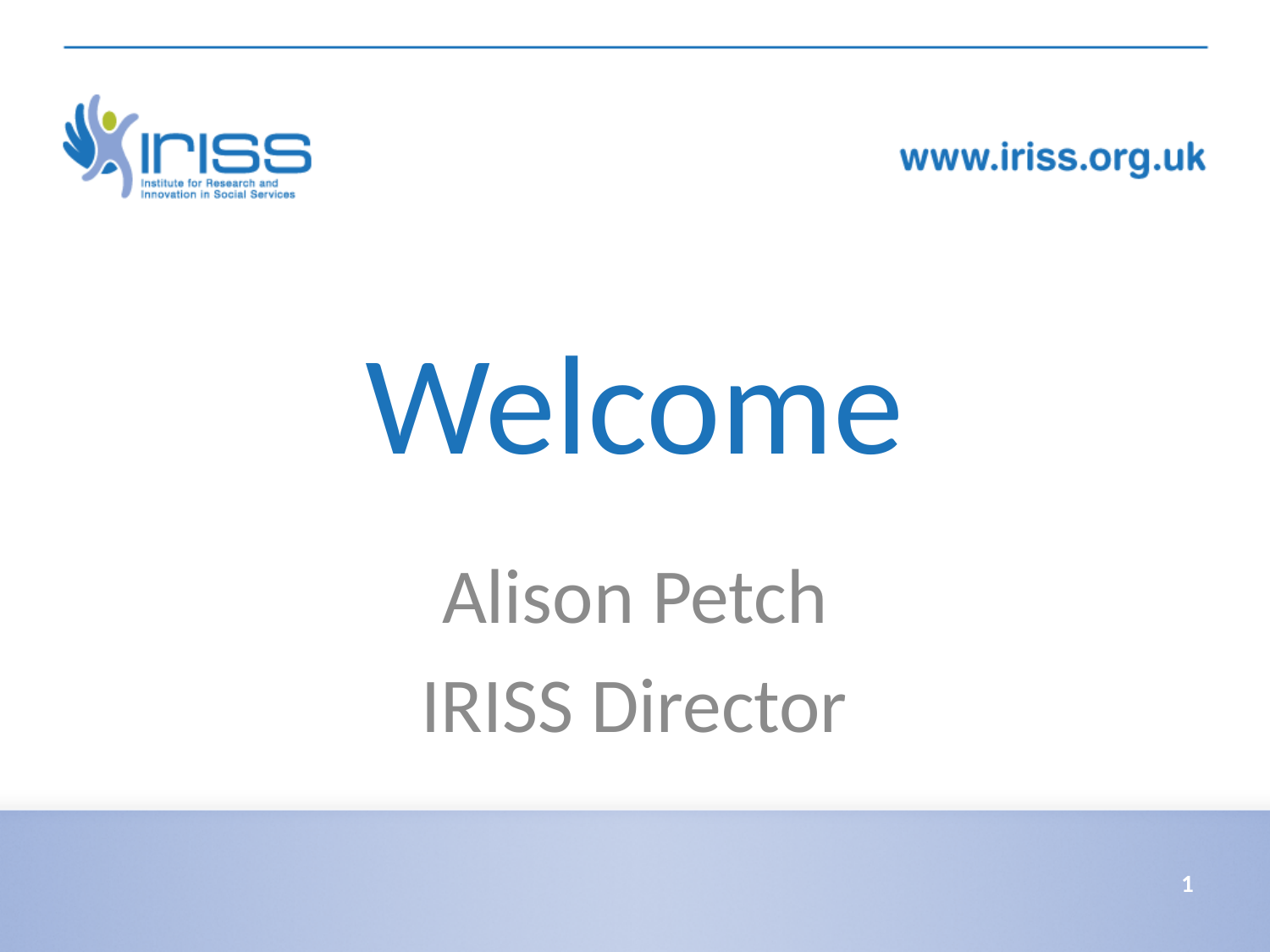

# Welcome
Alison Petch
IRISS Director
1